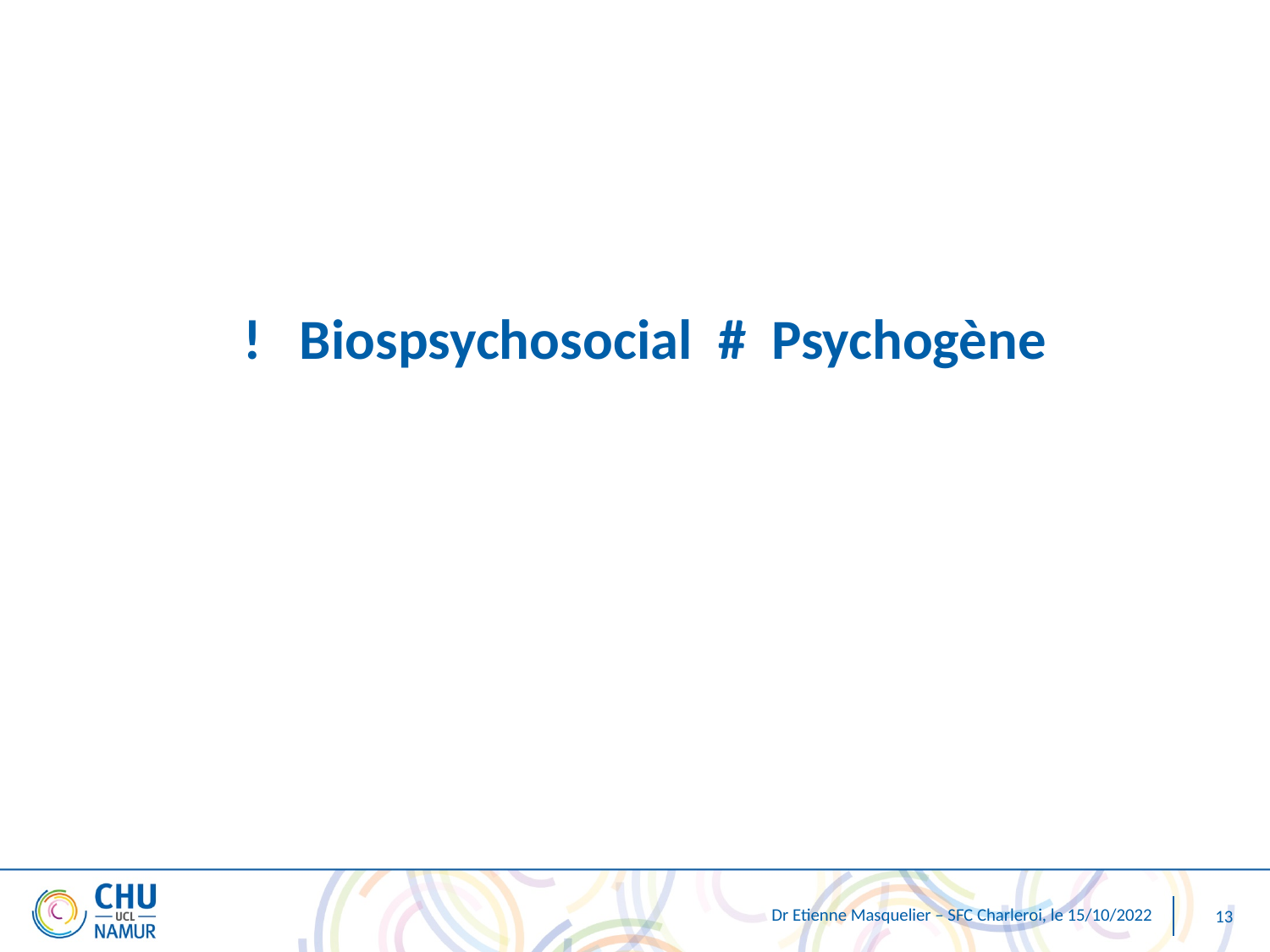

!   Biospsychosocial  #  Psychogène
Dr Etienne Masquelier – SFC Charleroi, le 15/10/2022